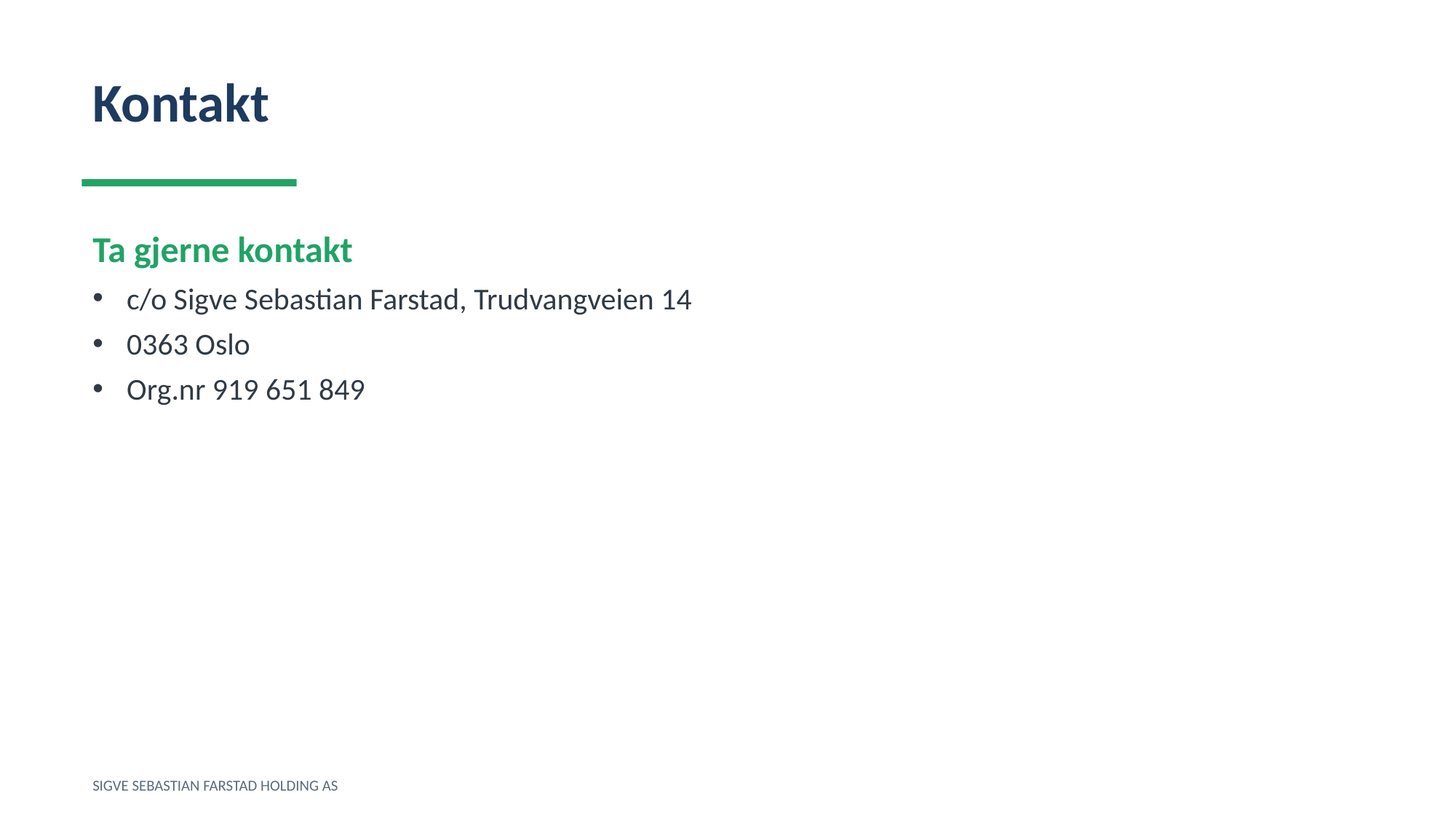

Kontakt

Ta gjerne kontakt
c/o Sigve Sebastian Farstad, Trudvangveien 14
0363 Oslo
Org.nr 919 651 849
SIGVE SEBASTIAN FARSTAD HOLDING AS